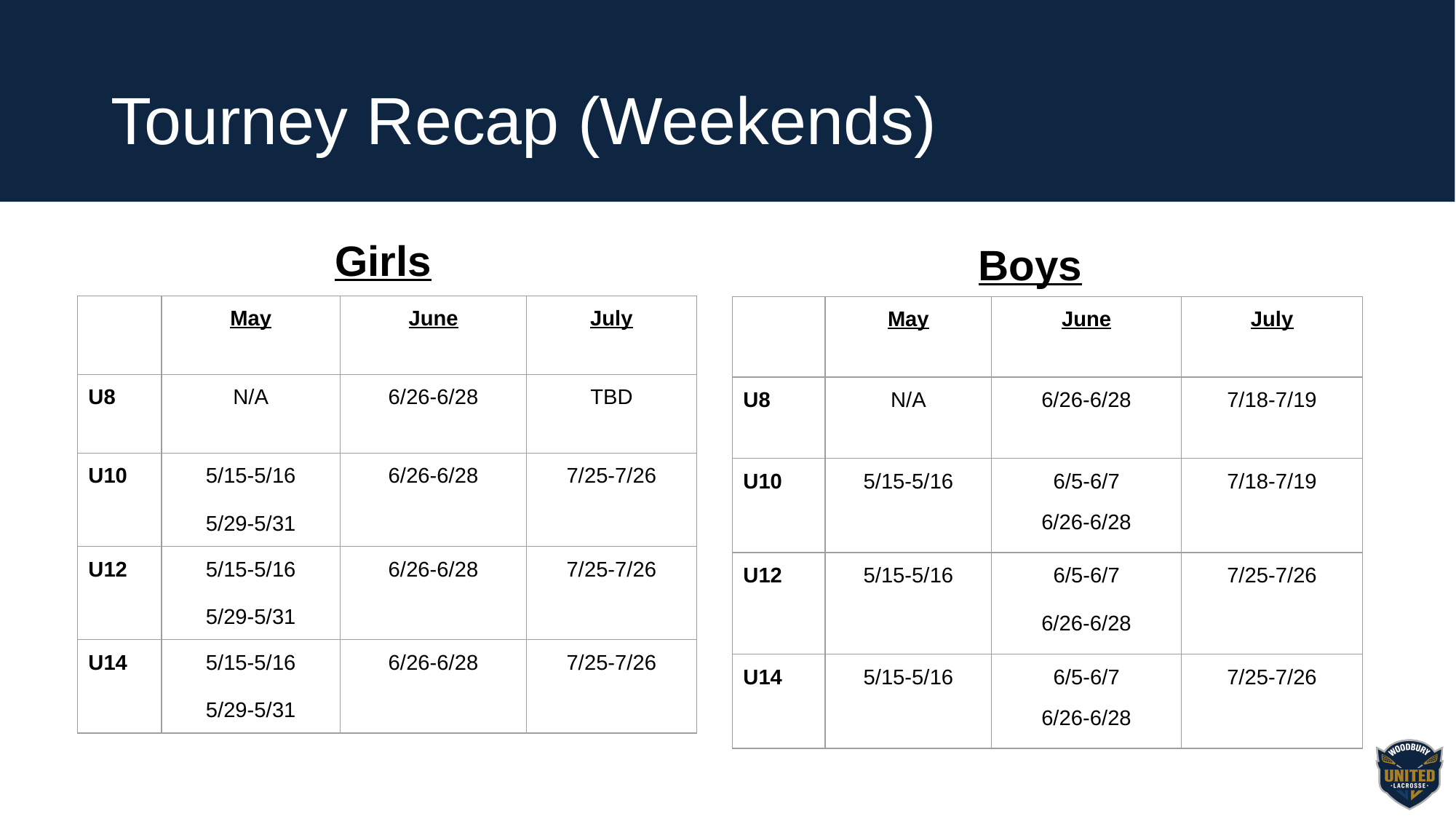

# Tourney Recap (Weekends)
Girls
Boys
|  | May | June | July |
| --- | --- | --- | --- |
| U8 | N/A | 6/26-6/28 | TBD |
| U10 | 5/15-5/16 5/29-5/31 | 6/26-6/28 | 7/25-7/26 |
| U12 | 5/15-5/16 5/29-5/31 | 6/26-6/28 | 7/25-7/26 |
| U14 | 5/15-5/16 5/29-5/31 | 6/26-6/28 | 7/25-7/26 |
|  | May | June | July |
| --- | --- | --- | --- |
| U8 | N/A | 6/26-6/28 | 7/18-7/19 |
| U10 | 5/15-5/16 | 6/5-6/7 6/26-6/28 | 7/18-7/19 |
| U12 | 5/15-5/16 | 6/5-6/7 6/26-6/28 | 7/25-7/26 |
| U14 | 5/15-5/16 | 6/5-6/7 6/26-6/28 | 7/25-7/26 |